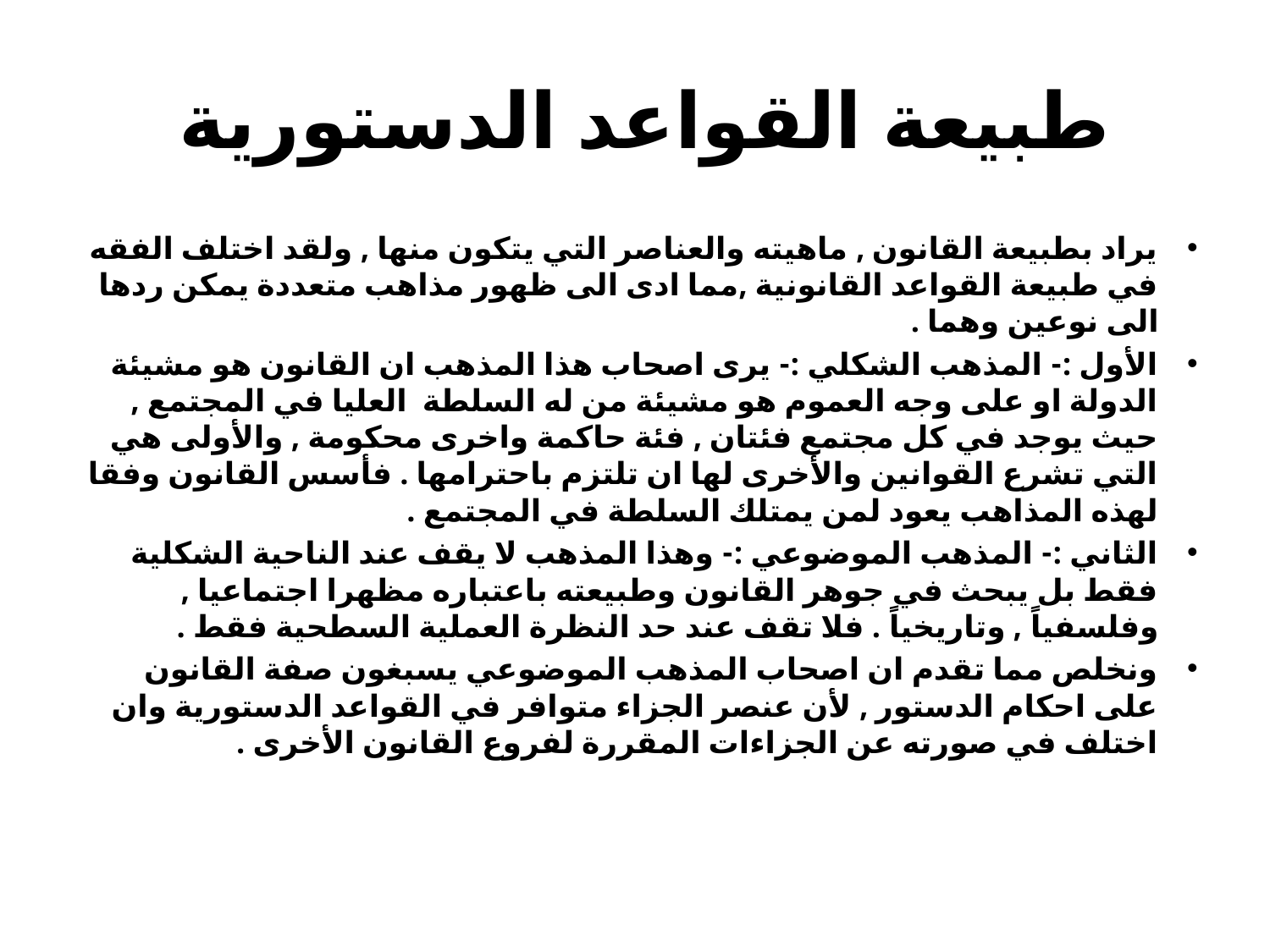

# طبيعة القواعد الدستورية
يراد بطبيعة القانون , ماهيته والعناصر التي يتكون منها , ولقد اختلف الفقه في طبيعة القواعد القانونية ,مما ادى الى ظهور مذاهب متعددة يمكن ردها الى نوعين وهما .
الأول :- المذهب الشكلي :- يرى اصحاب هذا المذهب ان القانون هو مشيئة الدولة او على وجه العموم هو مشيئة من له السلطة  العليا في المجتمع , حيث يوجد في كل مجتمع فئتان , فئة حاكمة واخرى محكومة , والأولى هي التي تشرع القوانين والأخرى لها ان تلتزم باحترامها . فأسس القانون وفقا لهذه المذاهب يعود لمن يمتلك السلطة في المجتمع .
الثاني :- المذهب الموضوعي :- وهذا المذهب لا يقف عند الناحية الشكلية فقط بل يبحث في جوهر القانون وطبيعته باعتباره مظهرا اجتماعيا , وفلسفياً , وتاريخياً . فلا تقف عند حد النظرة العملية السطحية فقط .
ونخلص مما تقدم ان اصحاب المذهب الموضوعي يسبغون صفة القانون على احكام الدستور , لأن عنصر الجزاء متوافر في القواعد الدستورية وان اختلف في صورته عن الجزاءات المقررة لفروع القانون الأخرى .